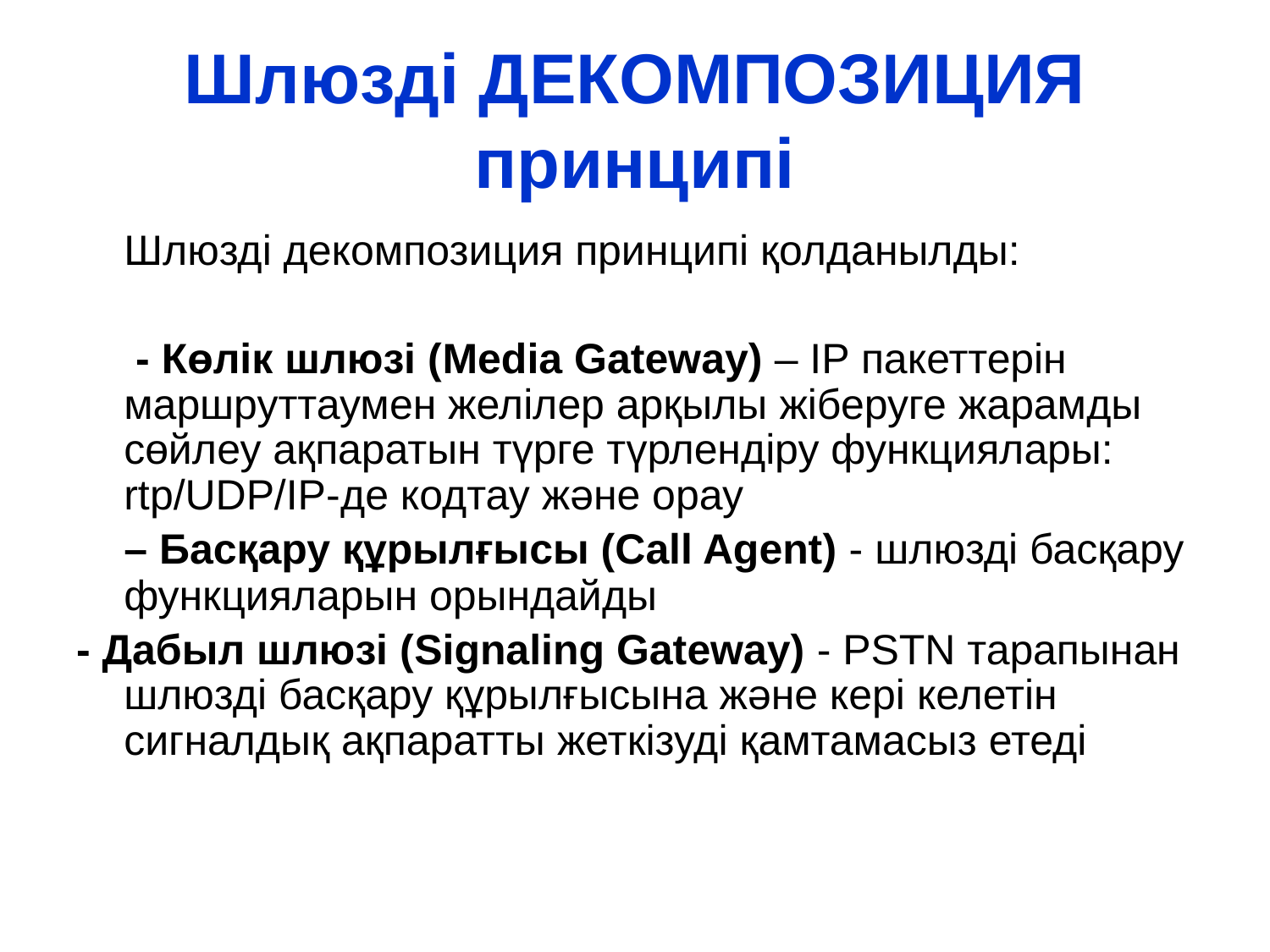

# Шлюзді ДЕКОМПОЗИЦИЯ принципі
	Шлюзді декомпозиция принципі қолданылды:

	 - Көлік шлюзі (Media Gateway) – IP пакеттерін маршруттаумен желілер арқылы жіберуге жарамды сөйлеу ақпаратын түрге түрлендіру функциялары: rtp/UDP/IP-де кодтау және орау
	– Басқару құрылғысы (Call Agent) - шлюзді басқару функцияларын орындайды
- Дабыл шлюзі (Signaling Gateway) - PSTN тарапынан шлюзді басқару құрылғысына және кері келетін сигналдық ақпаратты жеткізуді қамтамасыз етеді